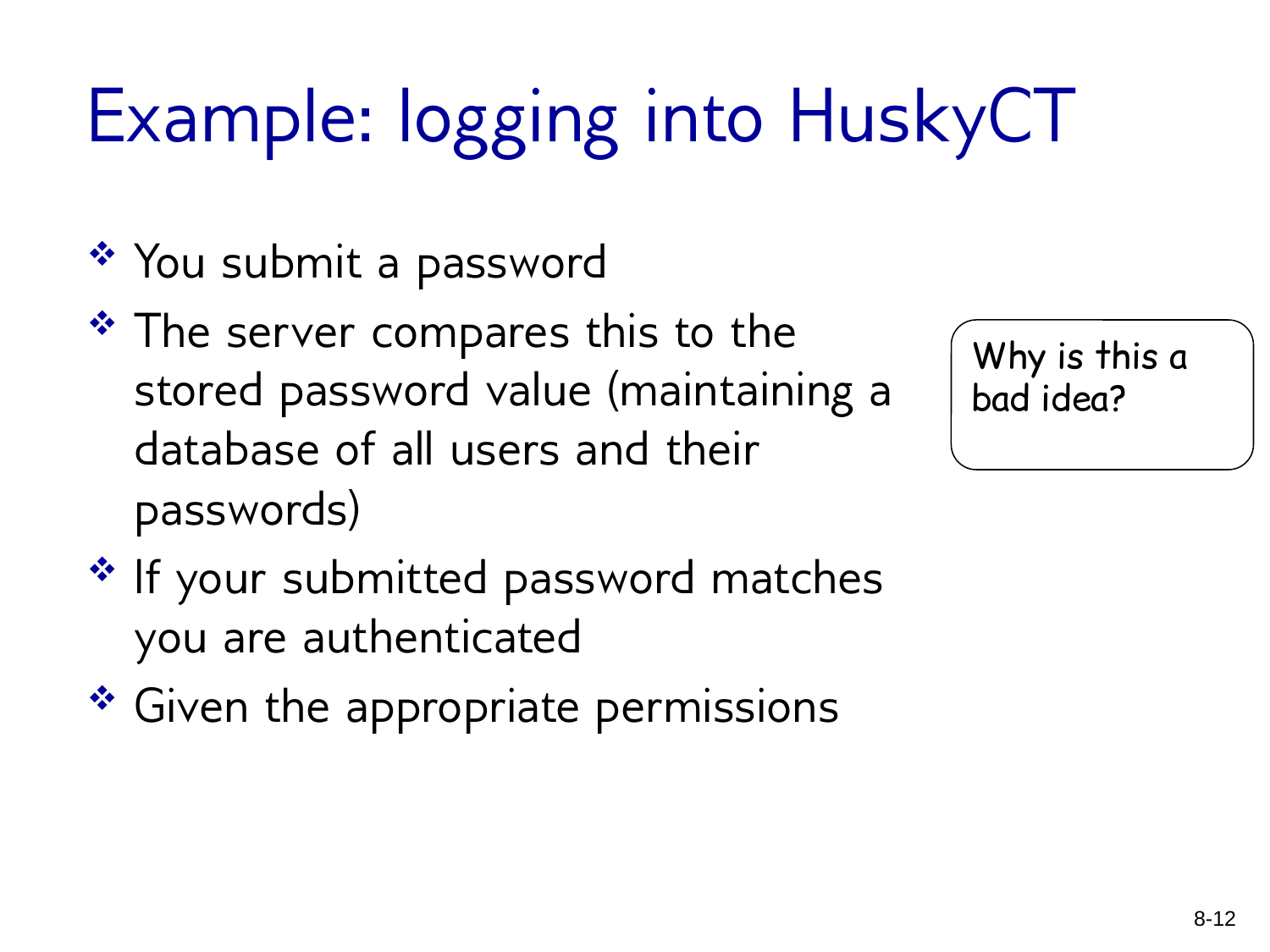

# Example: logging into HuskyCT
You submit a password
The server compares this to the stored password value (maintaining a database of all users and their passwords)
If your submitted password matches you are authenticated
Given the appropriate permissions
Why is this a bad idea?